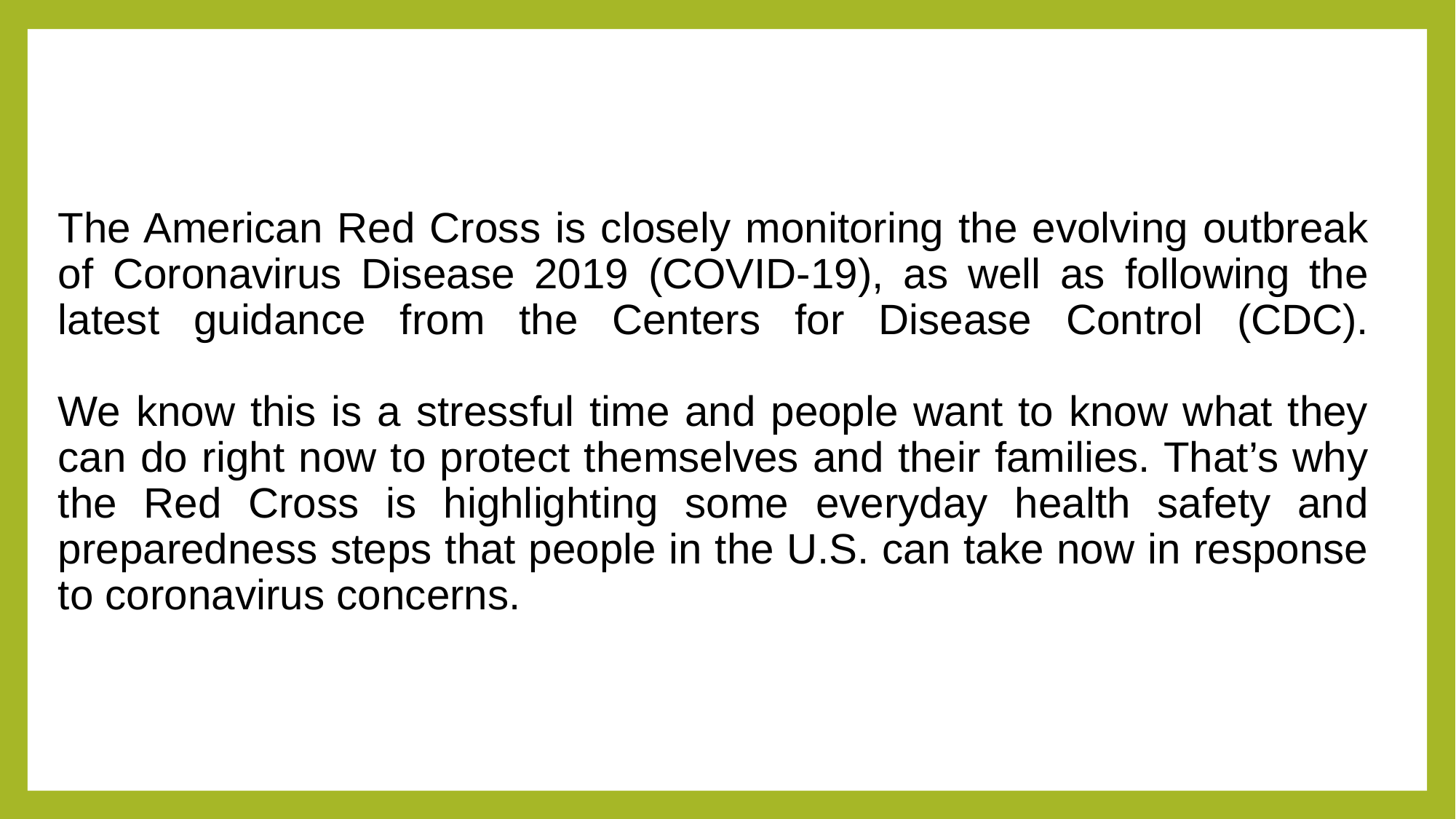

# The American Red Cross is closely monitoring the evolving outbreak of Coronavirus Disease 2019 (COVID-19), as well as following the latest guidance from the Centers for Disease Control (CDC). We know this is a stressful time and people want to know what they can do right now to protect themselves and their families. That’s why the Red Cross is highlighting some everyday health safety and preparedness steps that people in the U.S. can take now in response to coronavirus concerns.